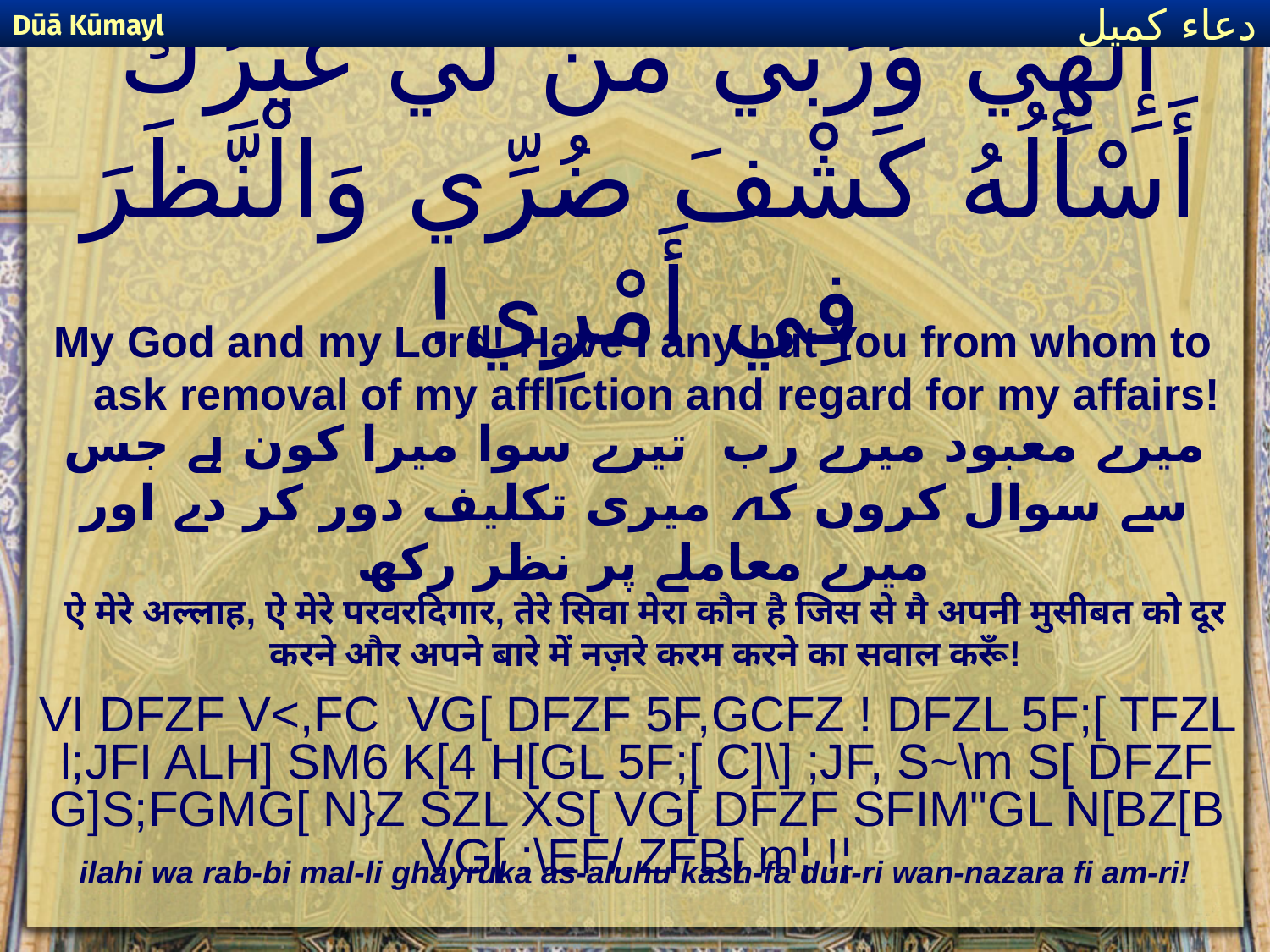

Dūā Kūmayl
دعاء كميل
# إِلَهِي وَرَبِّي مَن لِّي غَيْرُكَ أَسْألُهُ كَشْفَ ضُرِّي وَالْنَّظَرَ فِي أَمْرِي!
My God and my Lord! Have I any but You from whom to ask removal of my affliction and regard for my affairs!
میرے معبود میرے رب  تیرے سوا میرا کون ہے جس سے سوال کروں کہ میری تکلیف دور کر دے اور میرے معاملے پر نظر رکھ
ऐ मेरे अल्लाह, ऐ मेरे परवरदिगार, तेरे सिवा मेरा कौन है जिस से मै अपनी मुसीबत को दूर करने और अपने बारे में नज़रे करम करने का सवाल करूँ!
VI DFZF V<,FC  VG[ DFZF 5F,GCFZ ! DFZL 5F;[ TFZL l;JFI ALH] SM6 K[4 H[GL 5F;[ C]\] ;JF, S~\m S[ DFZF G]S;FGMG[ N}Z SZL XS[ VG[ DFZF SFIM"GL N[BZ[B VG[ ;\EF/ ZFB[ m¦ !¦
ilahi wa rab-bi mal-li ghayruka as-aluhu kash-fa dur-ri wan-nazara fi am-ri!